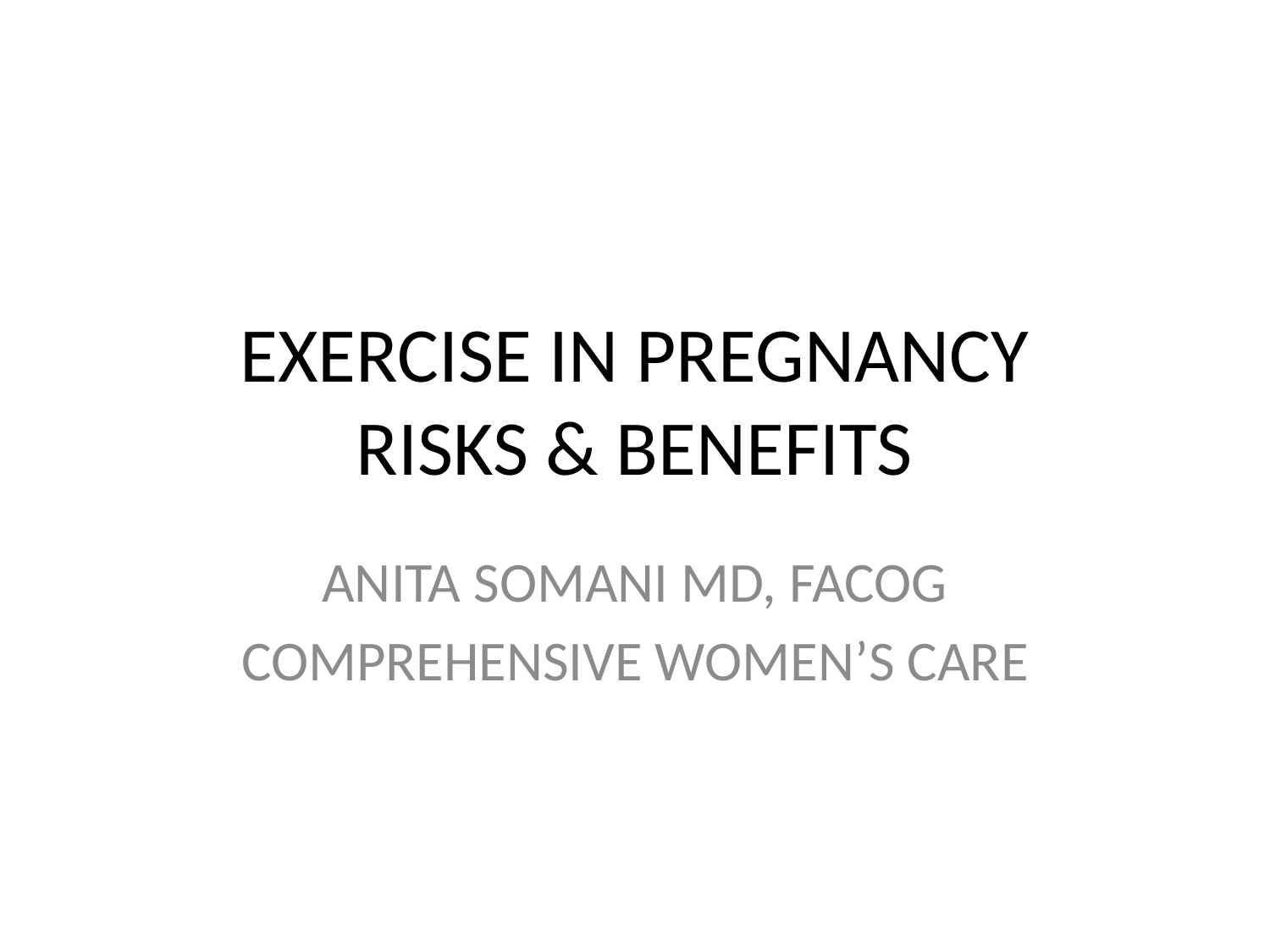

# EXERCISE IN PREGNANCY RISKS & BENEFITS
ANITA SOMANI MD, FACOG
COMPREHENSIVE WOMEN’S CARE